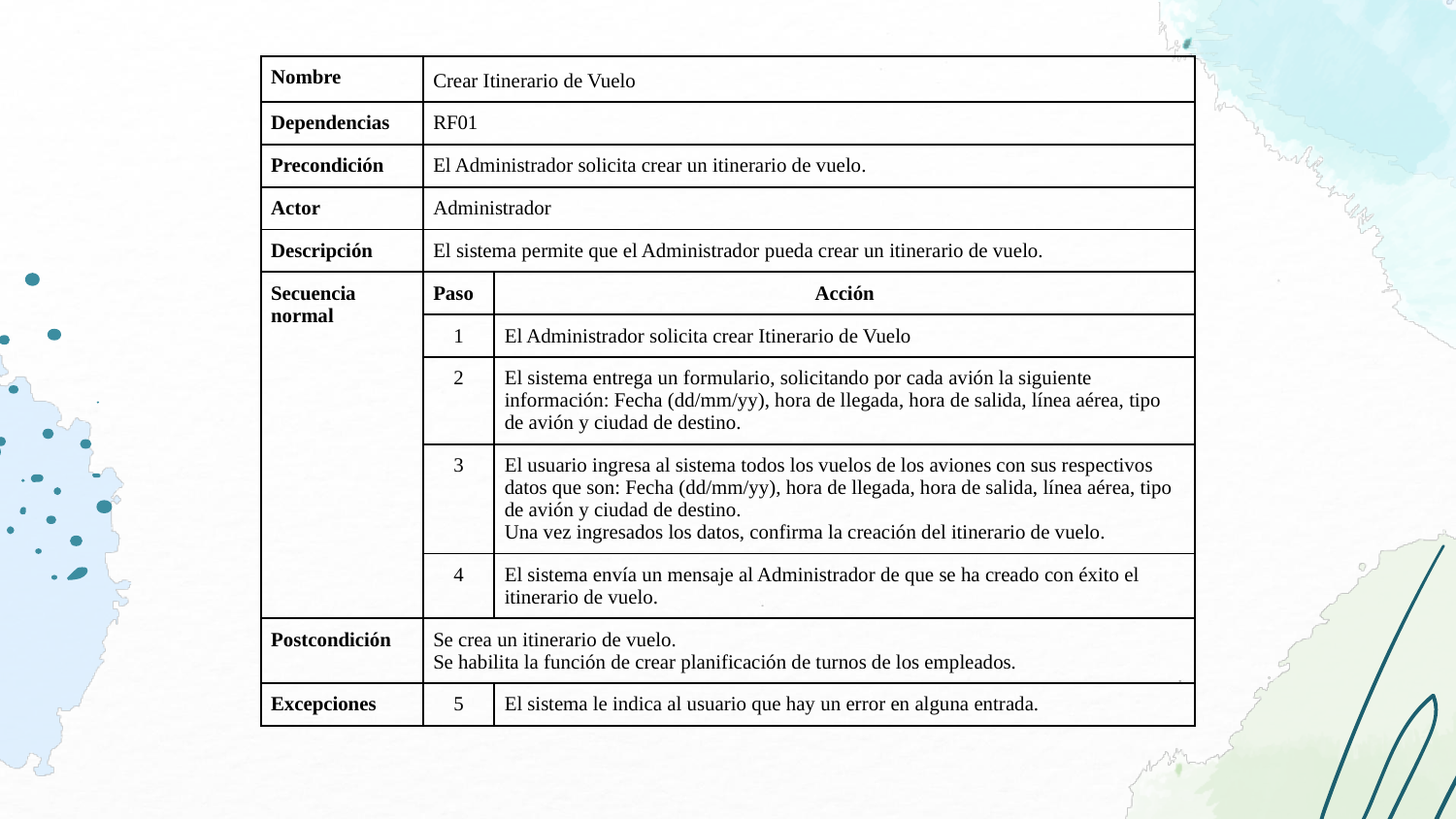

| Nombre | Crear Itinerario de Vuelo |  |  |
| --- | --- | --- | --- |
| Dependencias | RF01 |  |  |
| Precondición | El Administrador solicita crear un itinerario de vuelo. |  |  |
| Actor | Administrador |  |  |
| Descripción | El sistema permite que el Administrador pueda crear un itinerario de vuelo. |  |  |
| Secuencia normal | Paso | Acción |  |
|  | 1 | El Administrador solicita crear Itinerario de Vuelo |  |
|  | 2 | El sistema entrega un formulario, solicitando por cada avión la siguiente información: Fecha (dd/mm/yy), hora de llegada, hora de salida, línea aérea, tipo de avión y ciudad de destino. |  |
|  | 3 | El usuario ingresa al sistema todos los vuelos de los aviones con sus respectivos datos que son: Fecha (dd/mm/yy), hora de llegada, hora de salida, línea aérea, tipo de avión y ciudad de destino. Una vez ingresados los datos, confirma la creación del itinerario de vuelo. |  |
|  | 4 | El sistema envía un mensaje al Administrador de que se ha creado con éxito el itinerario de vuelo. |  |
| Postcondición | Se crea un itinerario de vuelo. Se habilita la función de crear planificación de turnos de los empleados. |  |  |
| Excepciones | 5 | El sistema le indica al usuario que hay un error en alguna entrada. |  |